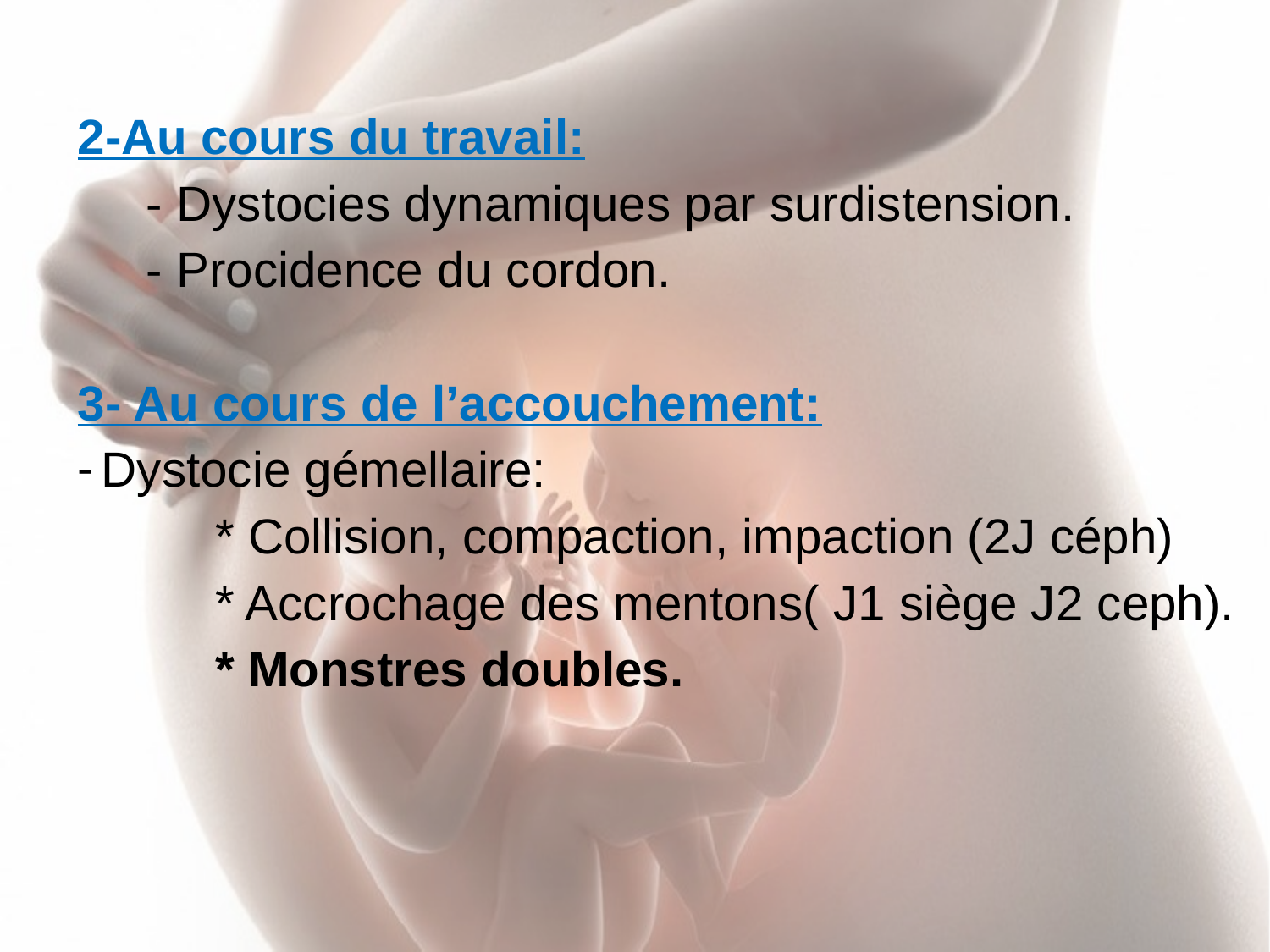

2-Au cours du travail:
     - Dystocies dynamiques par surdistension.
     - Procidence du cordon.

3- Au cours de l’accouchement:
Dystocie gémellaire:
          * Collision, compaction, impaction (2J céph)
          * Accrochage des mentons( J1 siège J2 ceph).
          * Monstres doubles.